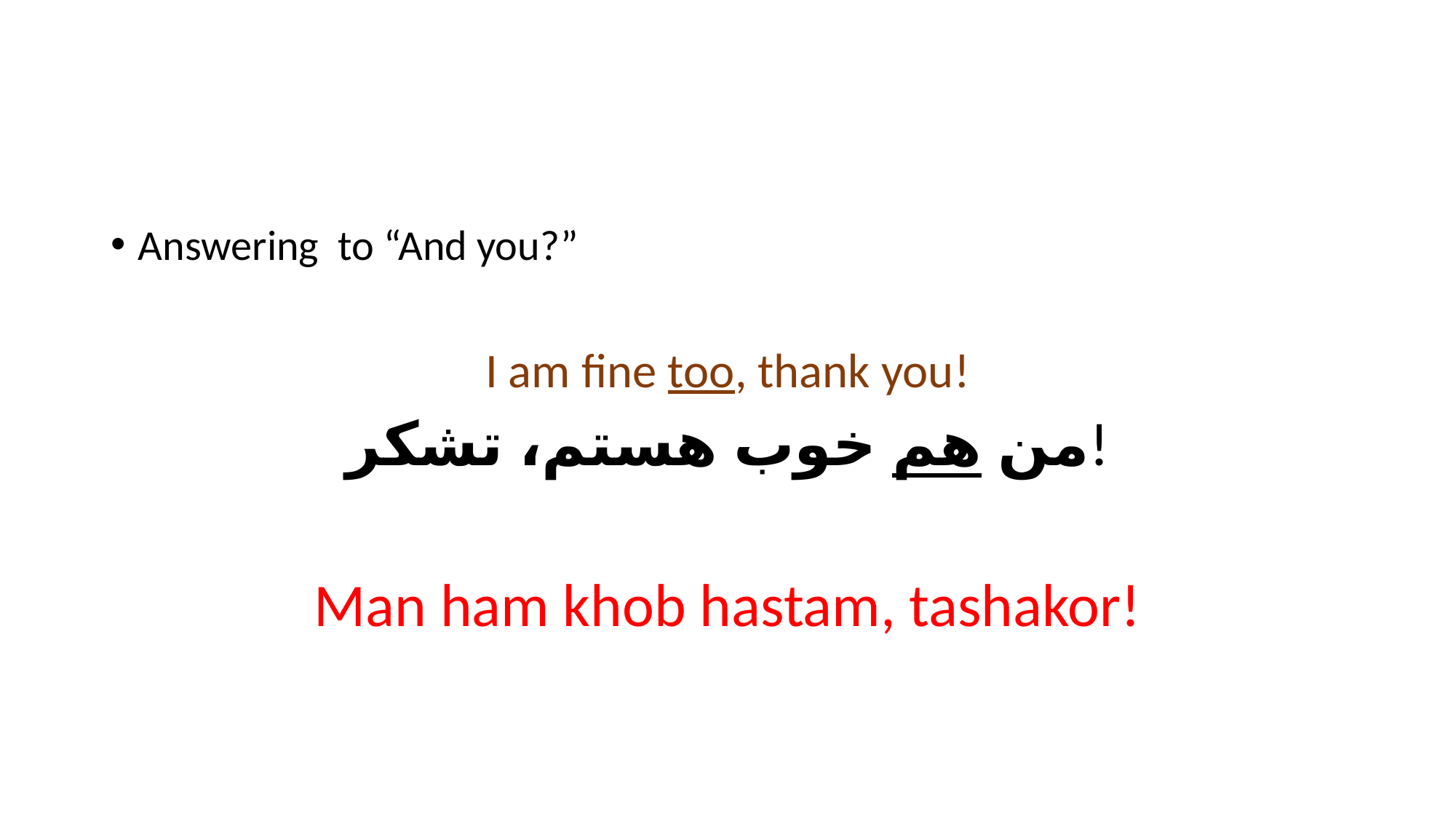

Answering  to “And you?”

I am fine too, thank you!
من هم خوب هستم، تشکر!

Man ham khob hastam, tashakor!